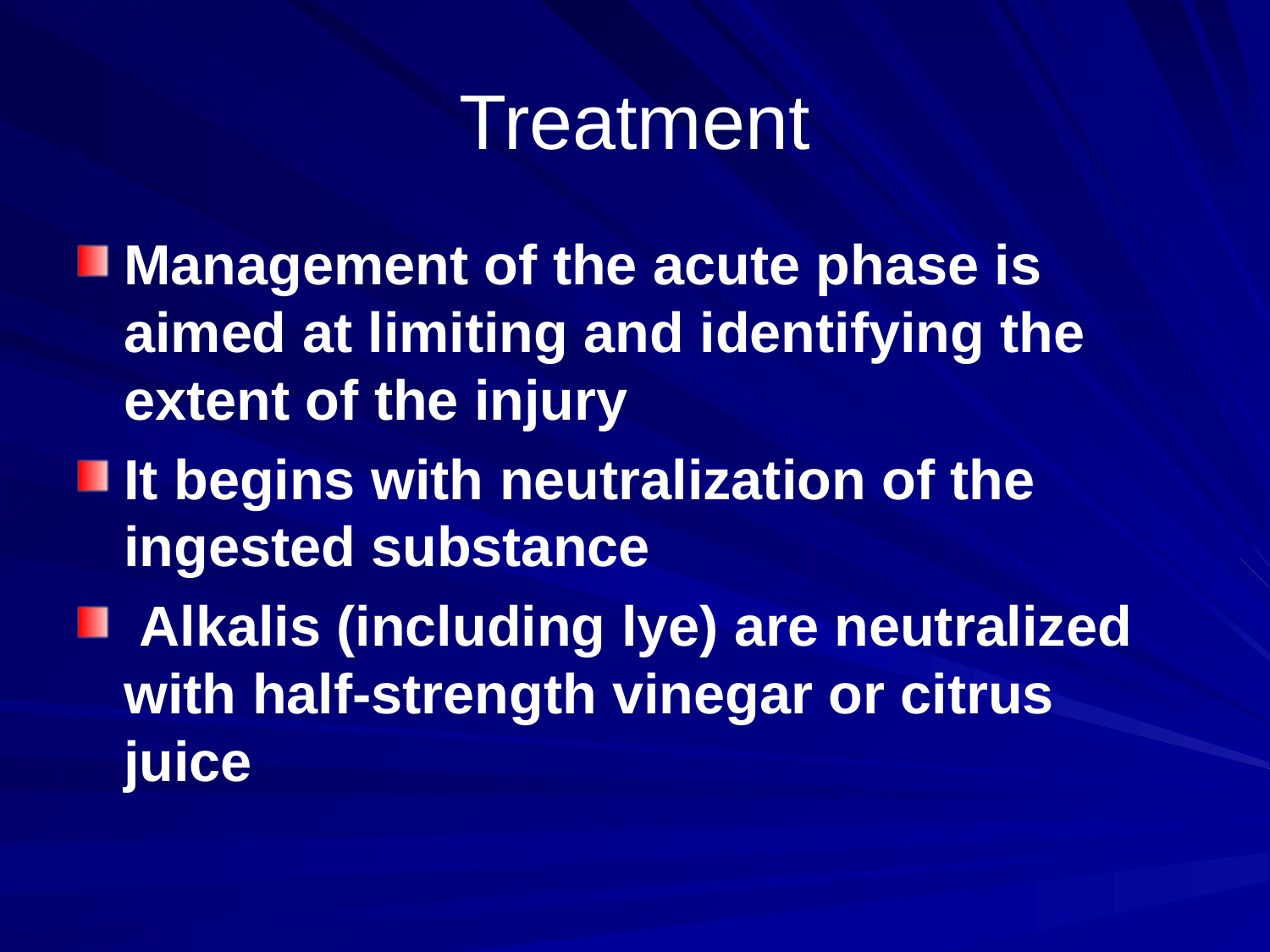

# Treatment
Management of the acute phase is aimed at limiting and identifying the extent of the injury
It begins with neutralization of the ingested substance
 Alkalis (including lye) are neutralized with half-strength vinegar or citrus juice